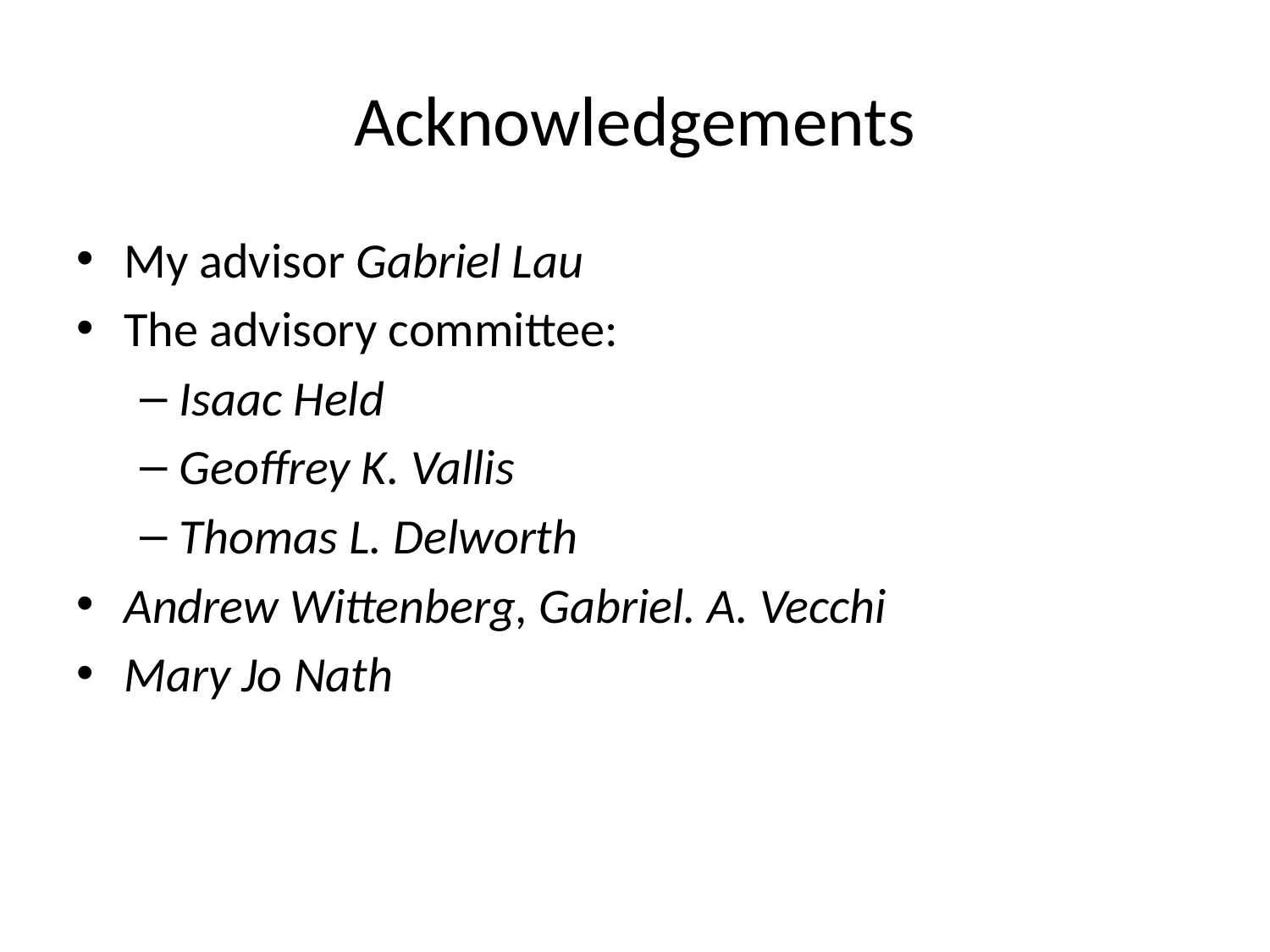

# Acknowledgements
My advisor Gabriel Lau
The advisory committee:
Isaac Held
Geoffrey K. Vallis
Thomas L. Delworth
Andrew Wittenberg, Gabriel. A. Vecchi
Mary Jo Nath